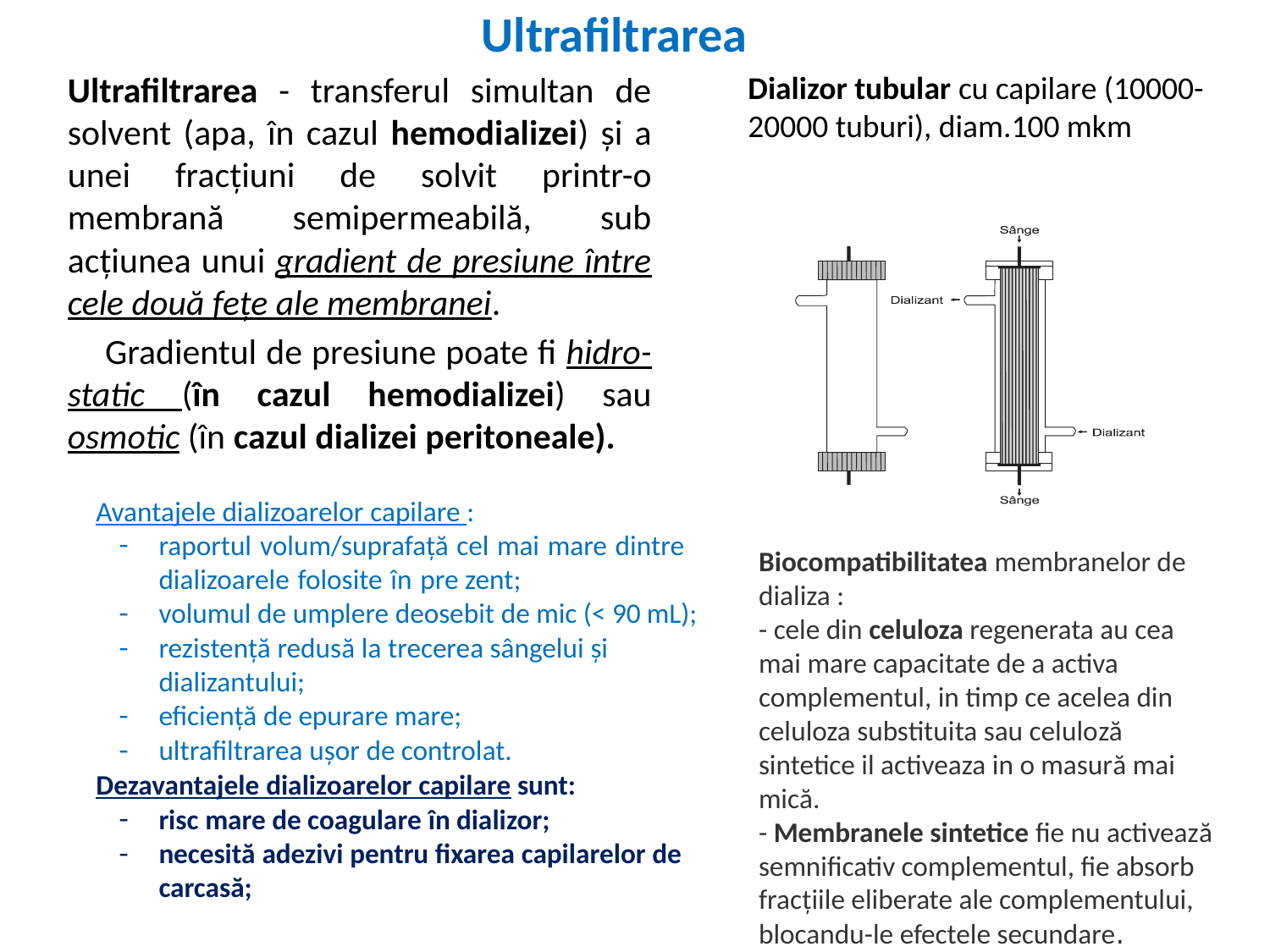

# Ultrafiltrarea
Ultrafiltrarea - transferul simultan de solvent (apa, în cazul hemodializei) şi a unei fracţiuni de solvit printr-o membrană semipermeabilă, sub acţiunea unui gradient de presiune între cele două feţe ale membranei.
    Gradientul de presiune poate fi hidro- static (în cazul hemodializei) sau osmotic (în cazul dializei peritoneale).
Dializor tubular cu capilare (10000-20000 tuburi), diam.100 mkm

Avantajele dializoarelor capilare :
raportul volum/suprafaţă cel mai mare dintre dializoarele folosite în pre zent;
volumul de umplere deosebit de mic (< 90 mL);
rezistenţă redusă la trecerea sângelui şi dializantului;
eficienţă de epurare mare;
ultrafiltrarea uşor de controlat.
Dezavantajele dializoarelor capilare sunt:
risc mare de coagulare în dializor;
necesită adezivi pentru fixarea capilarelor de carcasă;
Biocompatibilitatea membranelor de dializa :
- cele din celuloza regenerata au cea mai mare capacitate de a activa complementul, in timp ce acelea din celuloza substituita sau celuloză sintetice il activeaza in o masură mai mică.
- Membranele sintetice fie nu activează semnificativ complementul, fie absorb fracțiile eliberate ale complementului, blocandu-le efectele secundare.